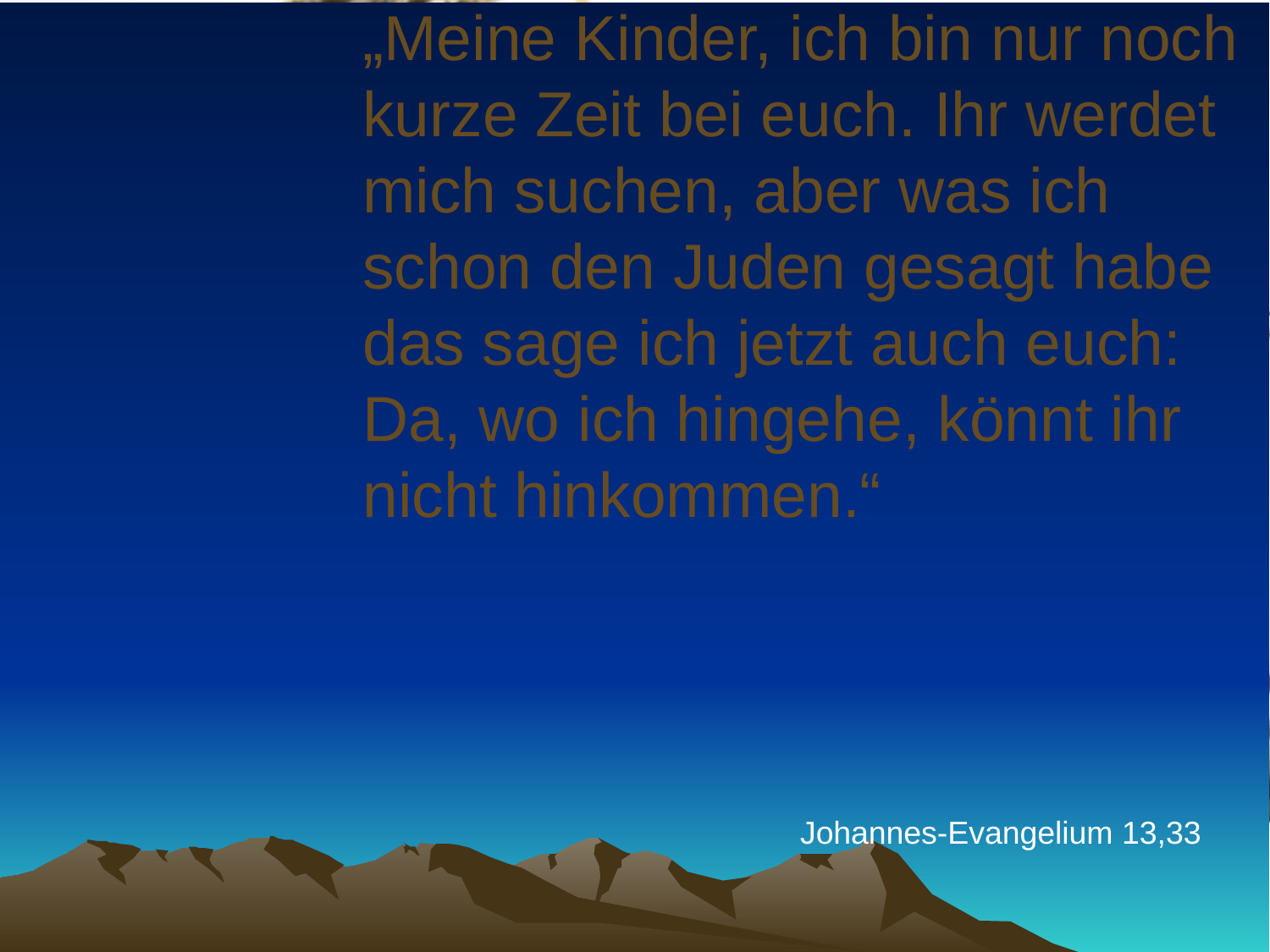

# „Meine Kinder, ich bin nur noch kurze Zeit bei euch. Ihr werdet mich suchen, aber was ich schon den Juden gesagt habe das sage ich jetzt auch euch: Da, wo ich hingehe, könnt ihr nicht hinkommen.“
Johannes-Evangelium 13,33